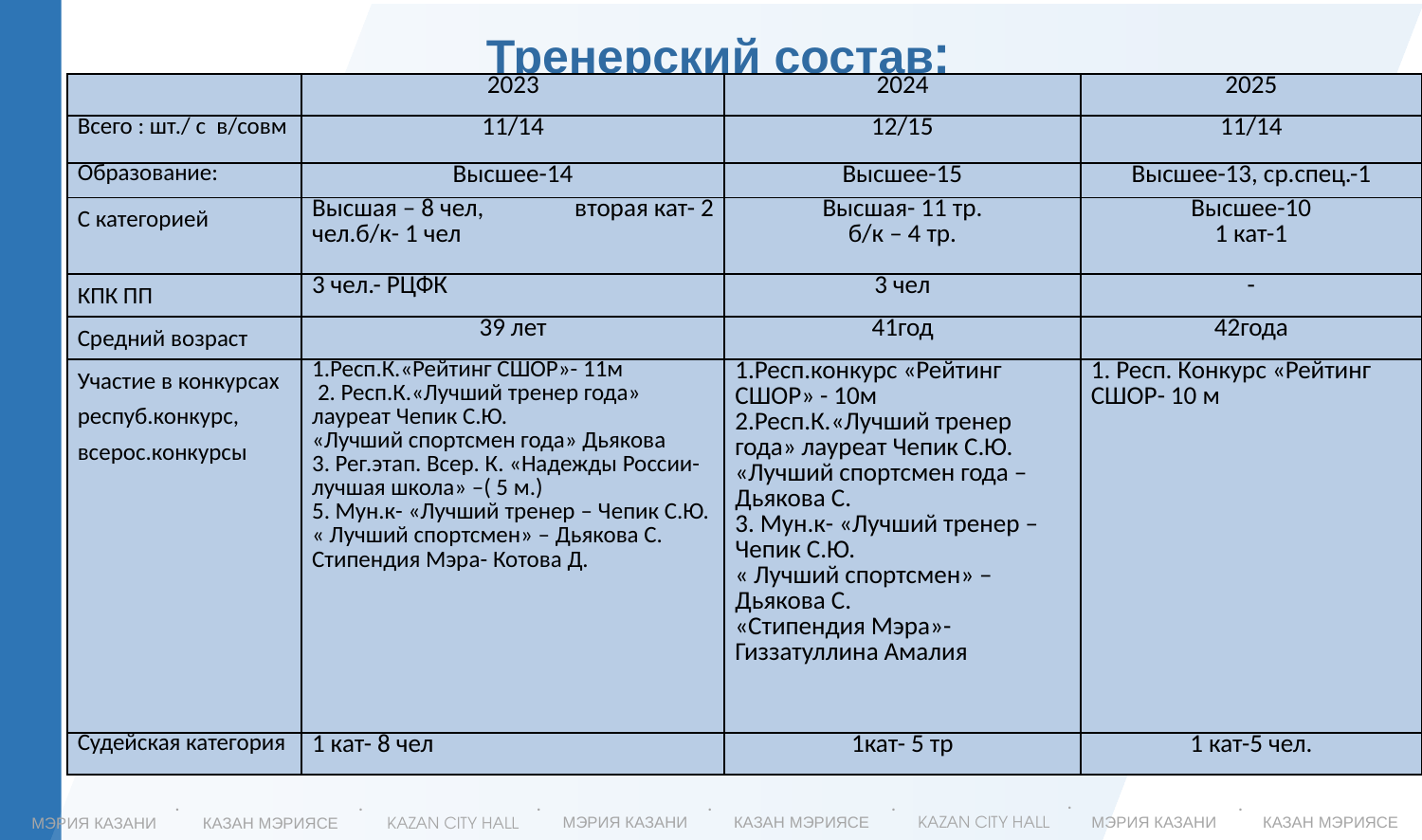

Тренерский состав:
|  | 2023 | 2024 | 2025 |
| --- | --- | --- | --- |
| Всего : шт./ с в/совм | 11/14 | 12/15 | 11/14 |
| Образование: | Высшее-14 | Высшее-15 | Высшее-13, ср.спец.-1 |
| С категорией | Высшая – 8 чел, вторая кат- 2 чел.б/к- 1 чел | Высшая- 11 тр. б/к – 4 тр. | Высшее-10 1 кат-1 |
| КПК ПП | 3 чел.- РЦФК | 3 чел | - |
| Средний возраст | 39 лет | 41год | 42года |
| Участие в конкурсах респуб.конкурс, всерос.конкурсы | 1.Респ.К.«Рейтинг СШОР»- 11м 2. Респ.К.«Лучший тренер года» лауреат Чепик С.Ю. «Лучший спортсмен года» Дьякова 3. Рег.этап. Всер. К. «Надежды России- лучшая школа» –( 5 м.) 5. Мун.к- «Лучший тренер – Чепик С.Ю. « Лучший спортсмен» – Дьякова С. Стипендия Мэра- Котова Д. | 1.Респ.конкурс «Рейтинг СШОР» - 10м 2.Респ.К.«Лучший тренер года» лауреат Чепик С.Ю. «Лучший спортсмен года – Дьякова С. 3. Мун.к- «Лучший тренер – Чепик С.Ю. « Лучший спортсмен» – Дьякова С. «Стипендия Мэра»- Гиззатуллина Амалия | 1. Респ. Конкурс «Рейтинг СШОР- 10 м |
| Судейская категория | 1 кат- 8 чел | 1кат- 5 тр | 1 кат-5 чел. |

.
.
.
.
.
.
.
КАЗАН МЭРИЯСЕ
KAZAN CITY HALL
МЭРИЯ КАЗАНИ
КАЗАН МЭРИЯСЕ
МЭРИЯ КАЗАНИ
KAZAN CITY HALL
КАЗАН МЭРИЯСЕ
МЭРИЯ КАЗАНИ